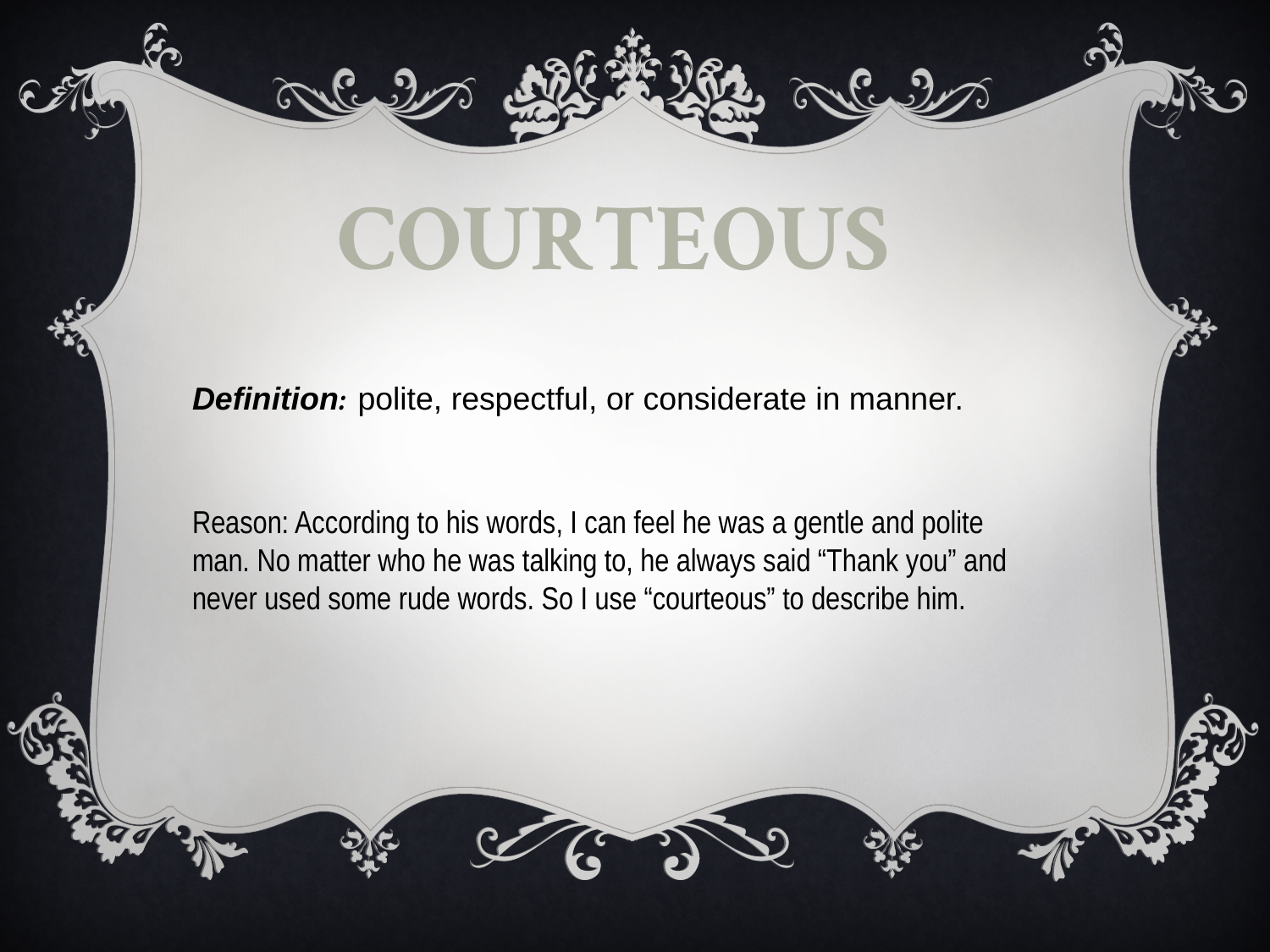

Courteous
Definition:  polite, respectful, or considerate in manner.
Reason: According to his words, I can feel he was a gentle and polite man. No matter who he was talking to, he always said “Thank you” and never used some rude words. So I use “courteous” to describe him.